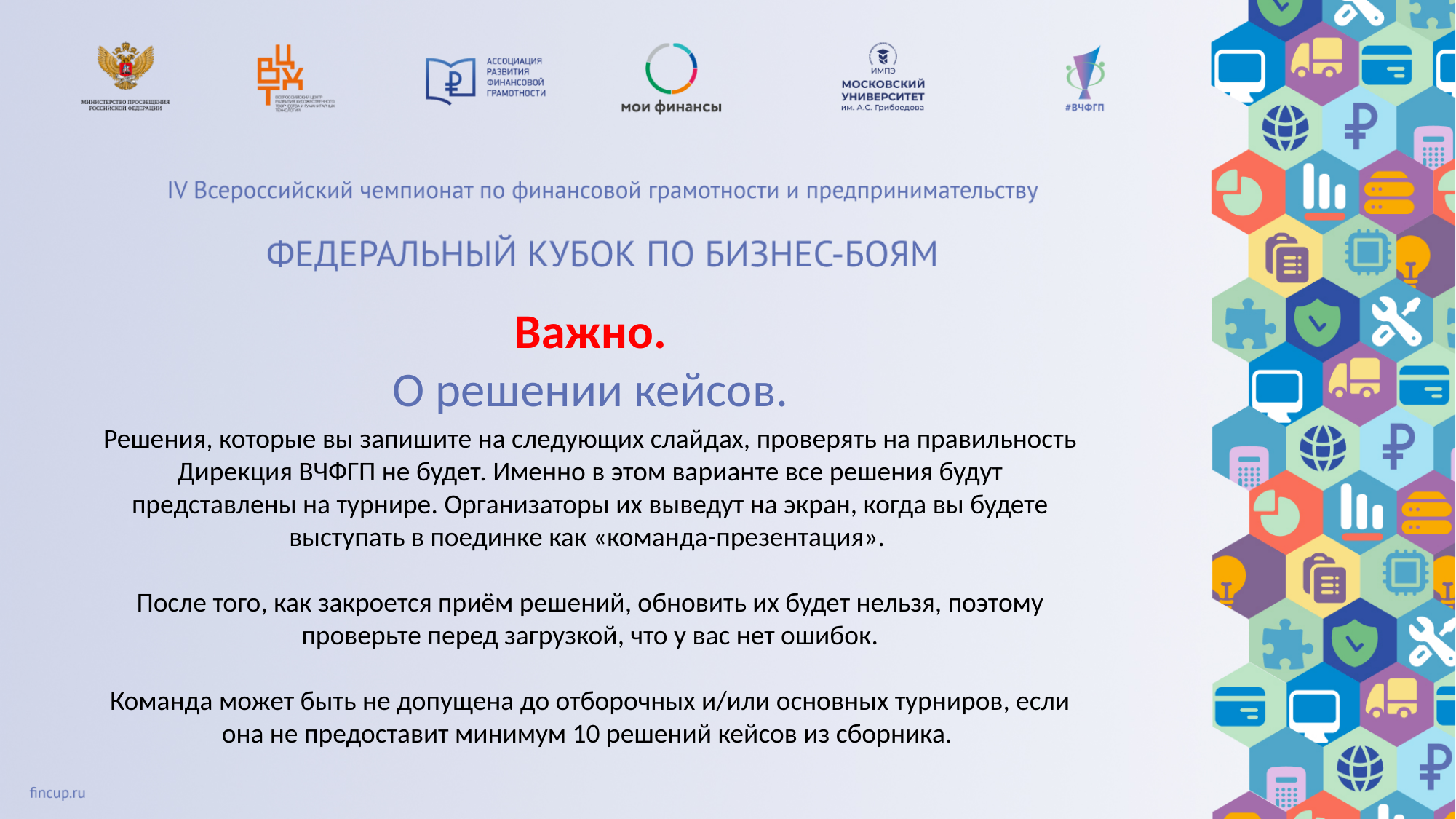

Важно.
О решении кейсов.
Решения, которые вы запишите на следующих слайдах, проверять на правильность Дирекция ВЧФГП не будет. Именно в этом варианте все решения будут представлены на турнире. Организаторы их выведут на экран, когда вы будете выступать в поединке как «команда-презентация».
После того, как закроется приём решений, обновить их будет нельзя, поэтому проверьте перед загрузкой, что у вас нет ошибок.
Команда может быть не допущена до отборочных и/или основных турниров, если она не предоставит минимум 10 решений кейсов из сборника.